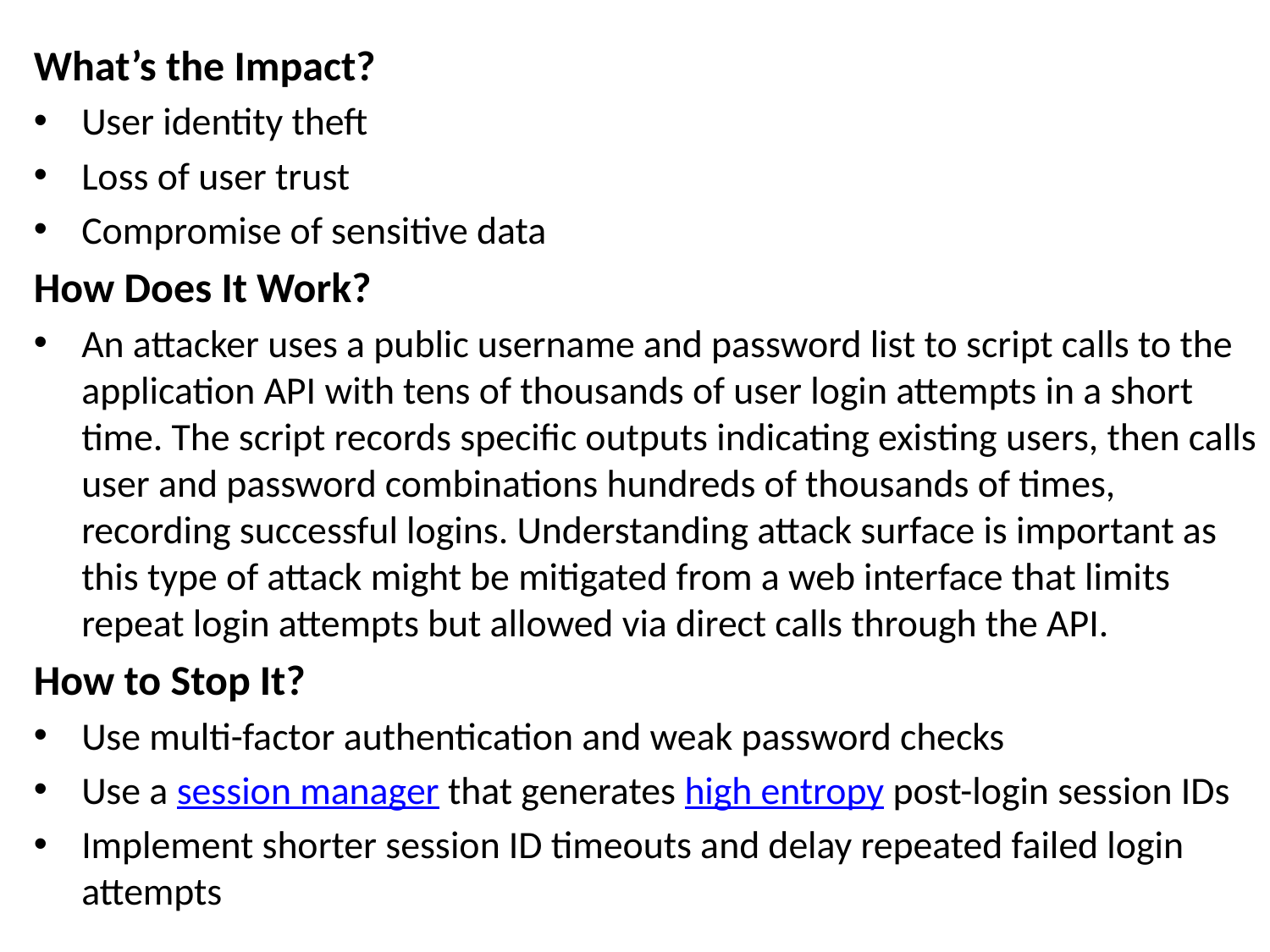

What’s the Impact?
User identity theft
Loss of user trust
Compromise of sensitive data
How Does It Work?
An attacker uses a public username and password list to script calls to the application API with tens of thousands of user login attempts in a short time. The script records specific outputs indicating existing users, then calls user and password combinations hundreds of thousands of times, recording successful logins. Understanding attack surface is important as this type of attack might be mitigated from a web interface that limits repeat login attempts but allowed via direct calls through the API.
How to Stop It?
Use multi-factor authentication and weak password checks
Use a session manager that generates high entropy post-login session IDs
Implement shorter session ID timeouts and delay repeated failed login attempts